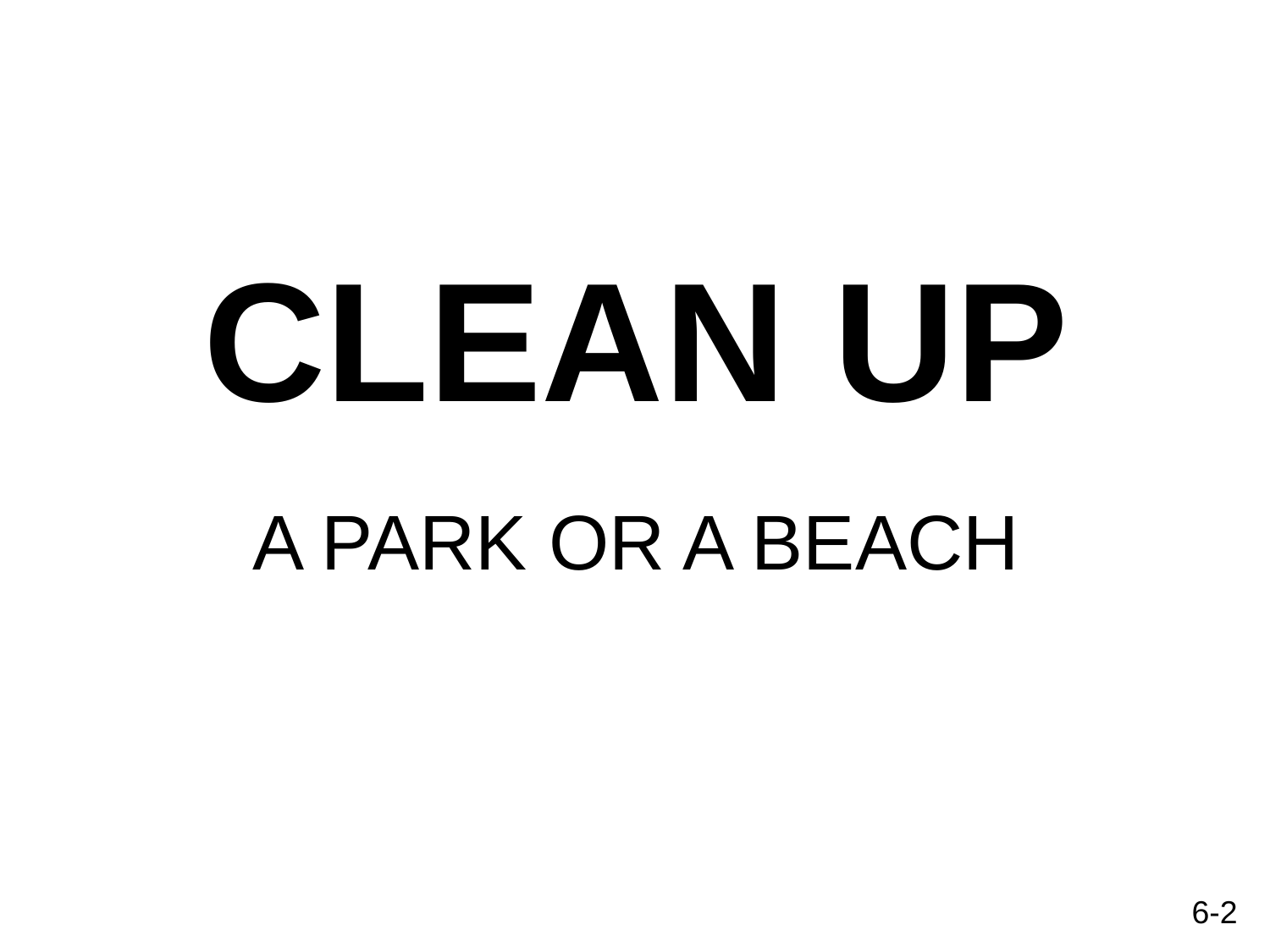

CLEAN UP
A PARK OR A BEACH

6-2